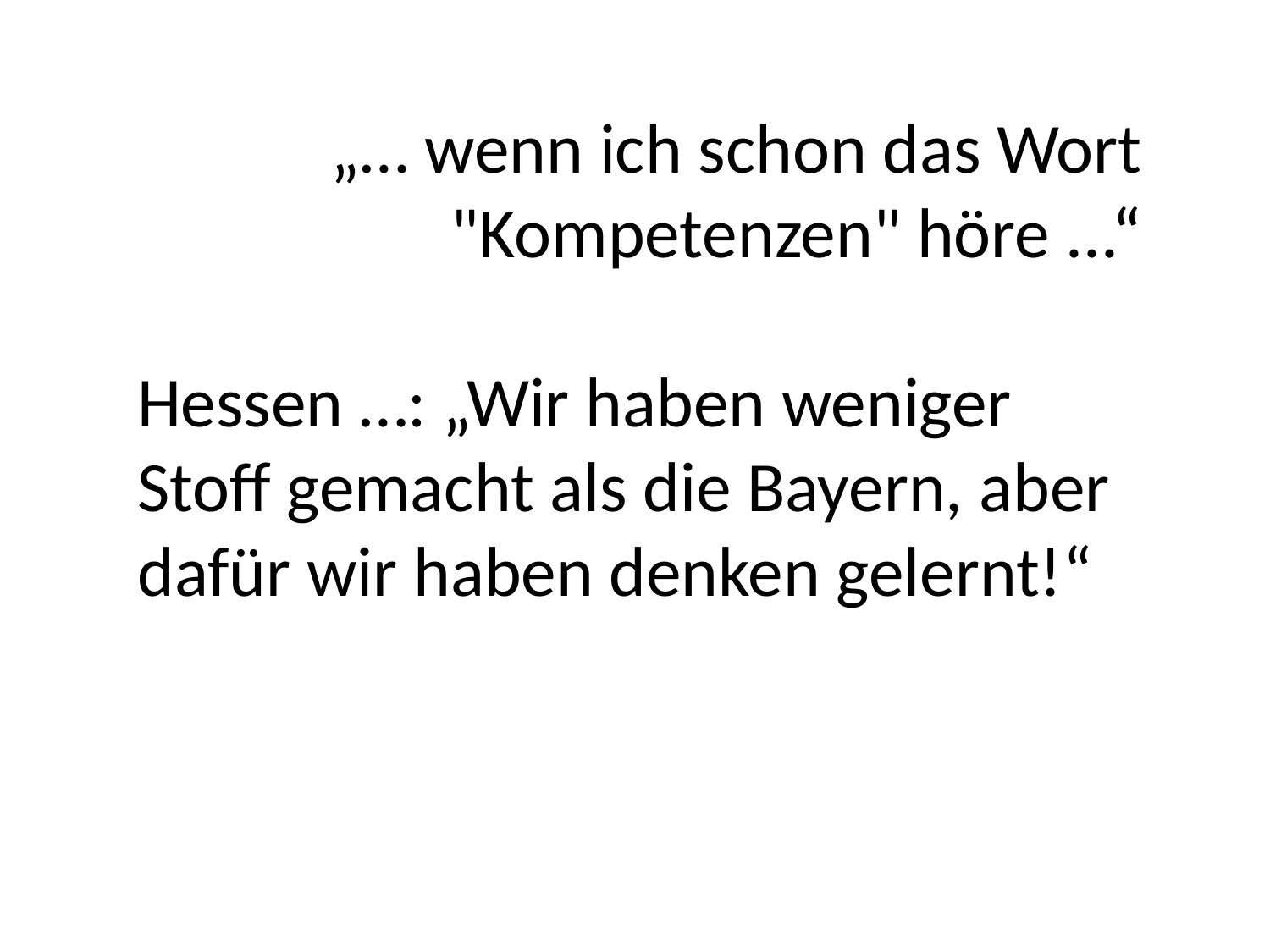

„… wenn ich schon das Wort "Kompetenzen" höre ...“

Hessen …: „Wir haben weniger Stoff gemacht als die Bayern, aber dafür wir haben denken gelernt!“